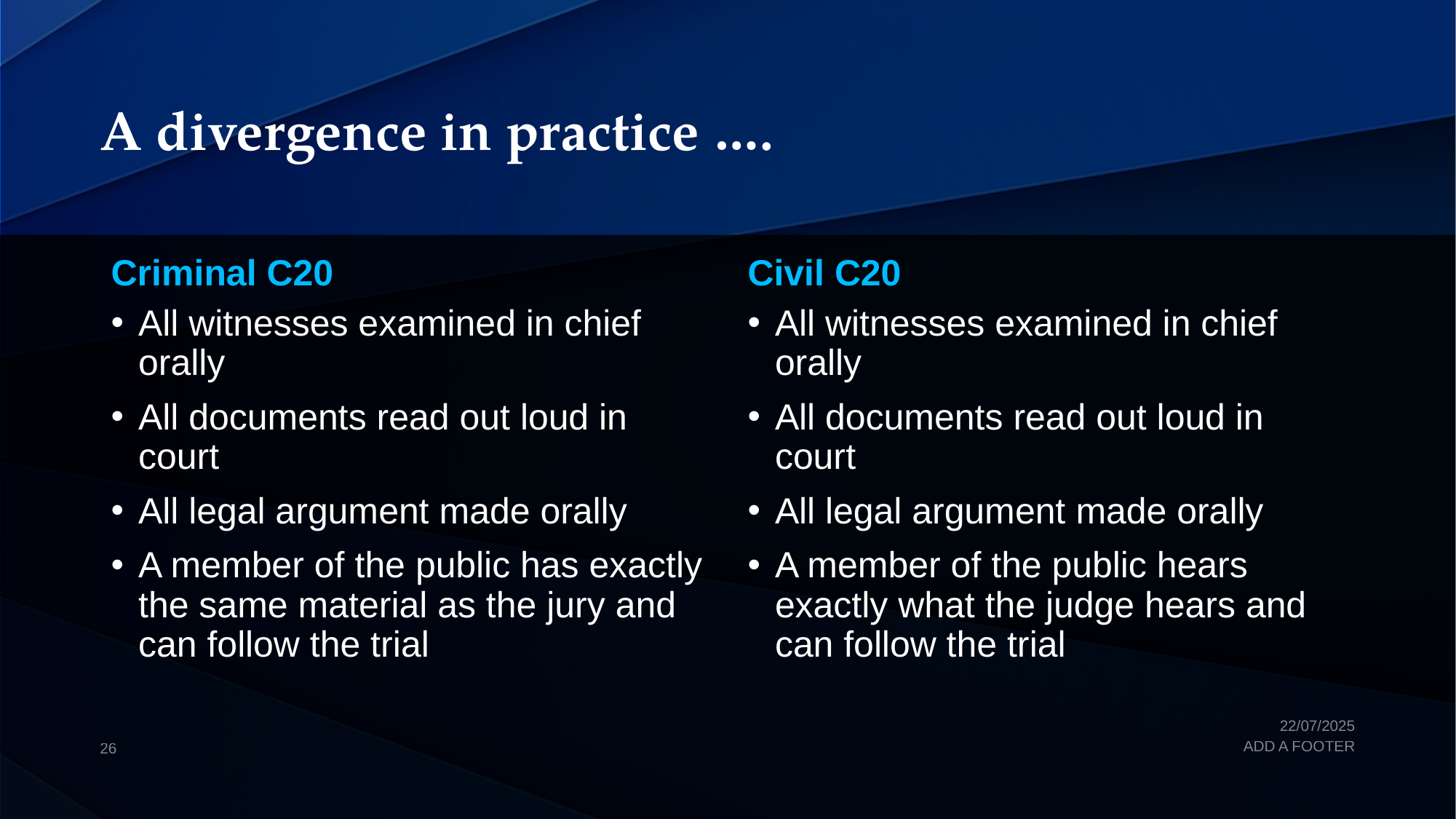

# A divergence in practice ….
Civil C20
Criminal C20
All witnesses examined in chief orally
All documents read out loud in court
All legal argument made orally
A member of the public has exactly the same material as the jury and can follow the trial

All witnesses examined in chief orally
All documents read out loud in court
All legal argument made orally
A member of the public hears exactly what the judge hears and can follow the trial

22/07/2025
26
ADD A FOOTER